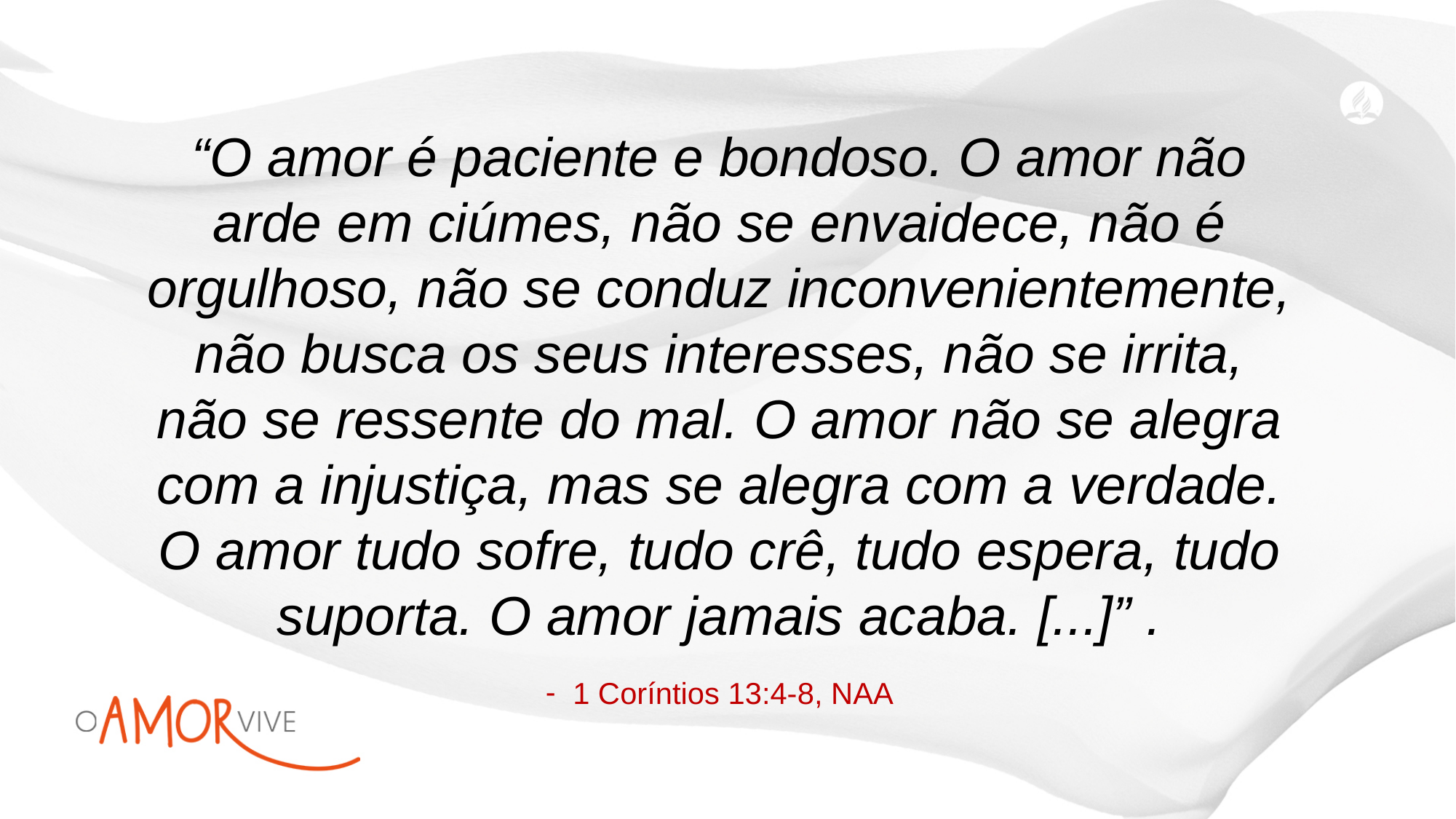

“O amor é paciente e bondoso. O amor não arde em ciúmes, não se envaidece, não é orgulhoso, não se conduz inconvenientemente, não busca os seus interesses, não se irrita, não se ressente do mal. O amor não se alegra com a injustiça, mas se alegra com a verdade. O amor tudo sofre, tudo crê, tudo espera, tudo suporta. O amor jamais acaba. [...]” .
1 Coríntios 13:4-8, NAA